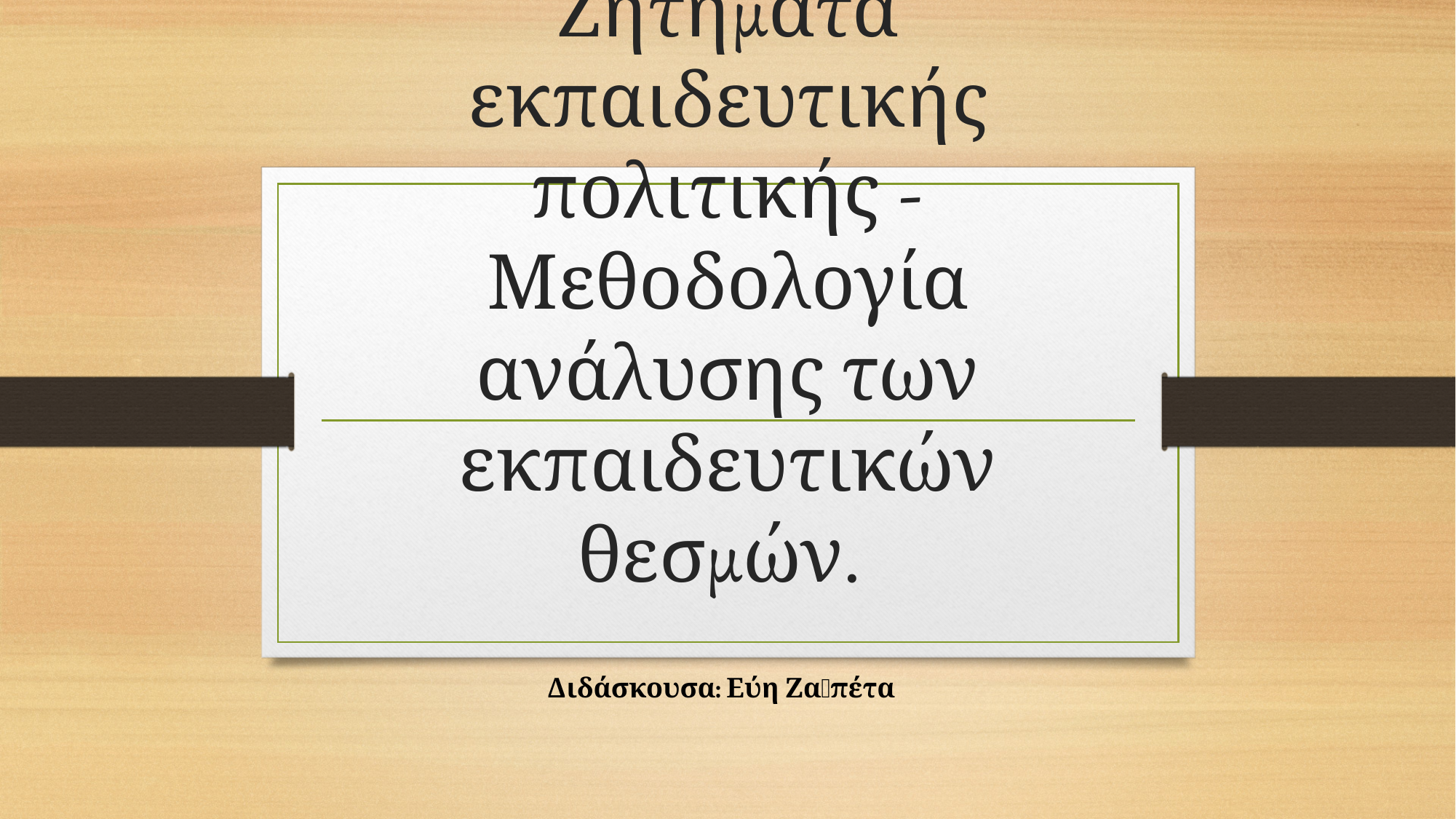

# Ζητήματα εκπαιδευτικής πολιτικής - Μεθοδολογία ανάλυσης των εκπαιδευτικών θεσμών.
Διδάσκουσα: Εύη Ζαμπέτα